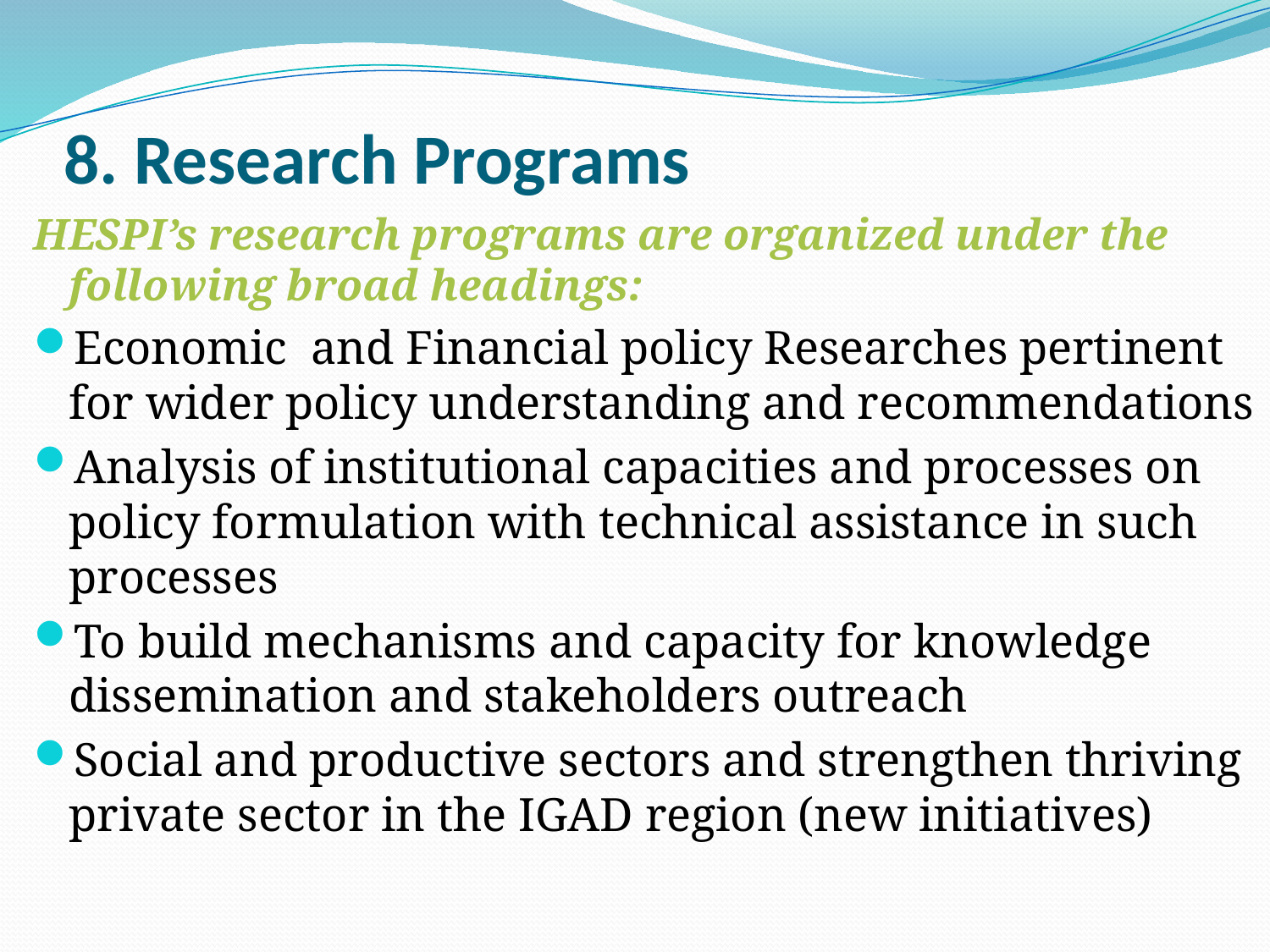

# 8. Research Programs
HESPI’s research programs are organized under the following broad headings:
Economic  and Financial policy Researches pertinent for wider policy understanding and recommendations
Analysis of institutional capacities and processes on policy formulation with technical assistance in such processes
To build mechanisms and capacity for knowledge dissemination and stakeholders outreach
Social and productive sectors and strengthen thriving private sector in the IGAD region (new initiatives)